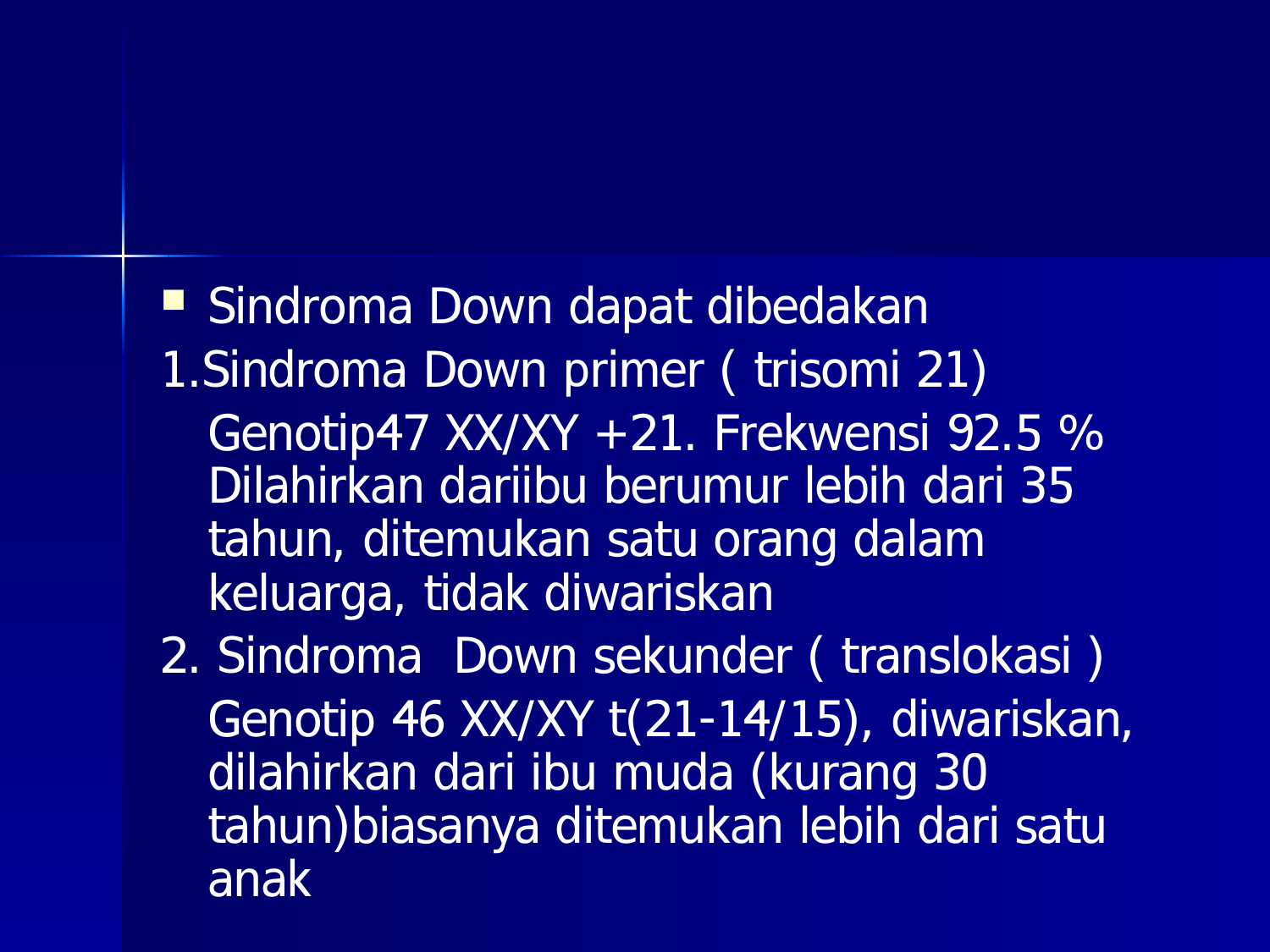

#
Sindroma Down dapat dibedakan
1.Sindroma Down primer ( trisomi 21)
	Genotip47 XX/XY +21. Frekwensi 92.5 % Dilahirkan dariibu berumur lebih dari 35 tahun, ditemukan satu orang dalam keluarga, tidak diwariskan
2. Sindroma  Down sekunder ( translokasi )
	Genotip 46 XX/XY t(21-14/15), diwariskan, dilahirkan dari ibu muda (kurang 30 tahun)biasanya ditemukan lebih dari satu anak